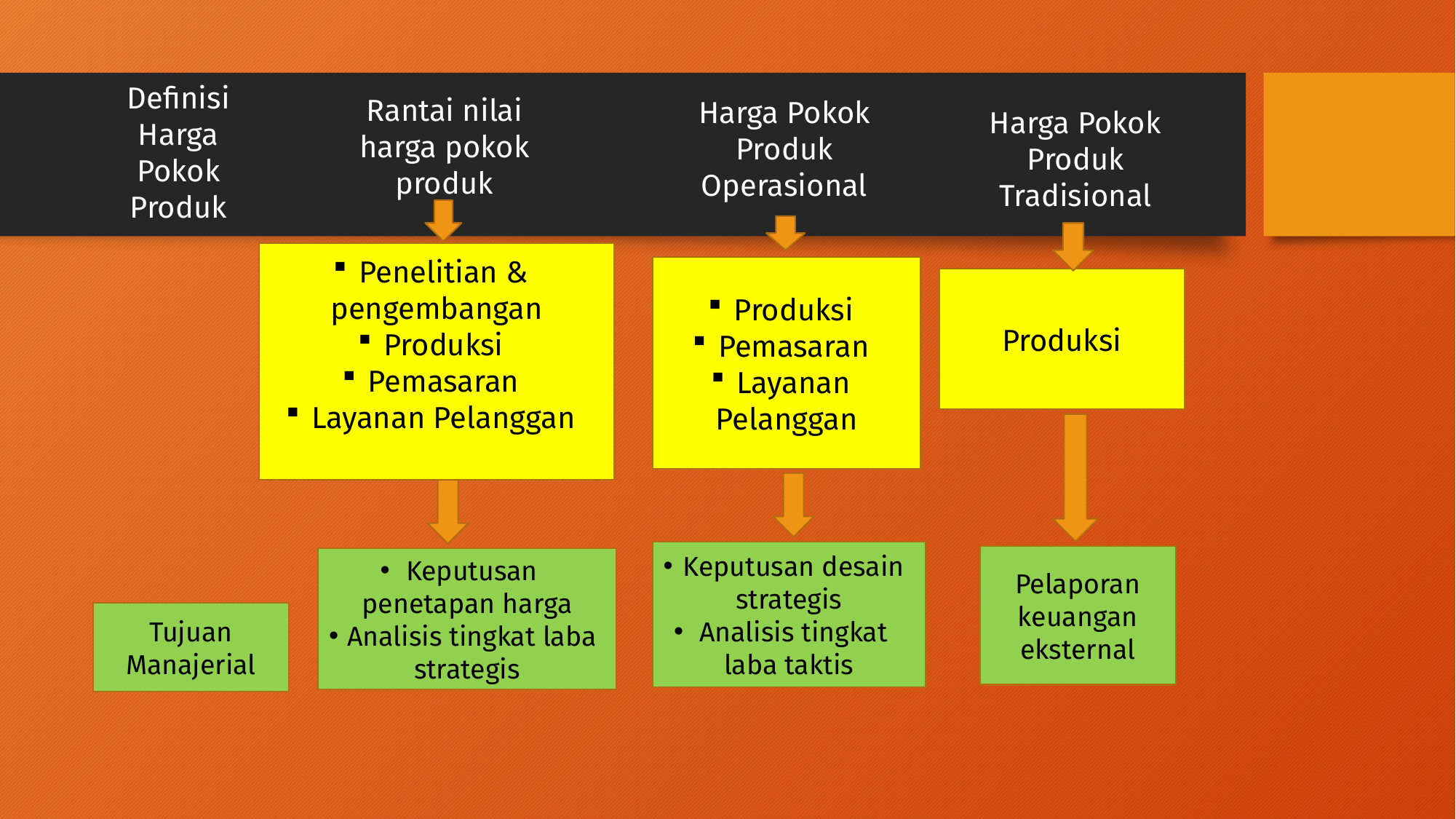

Definisi Harga Pokok Produk
Harga Pokok Produk Operasional
Rantai nilai harga pokok produk
Harga Pokok Produk Tradisional

Penelitian & pengembangan
Produksi
Pemasaran
Layanan Pelanggan

Produksi
Pemasaran
Layanan Pelanggan
Produksi

Keputusan desain strategis
Analisis tingkat laba taktis
Pelaporan keuangan eksternal
Keputusan penetapan harga
Analisis tingkat laba strategis
Tujuan Manajerial